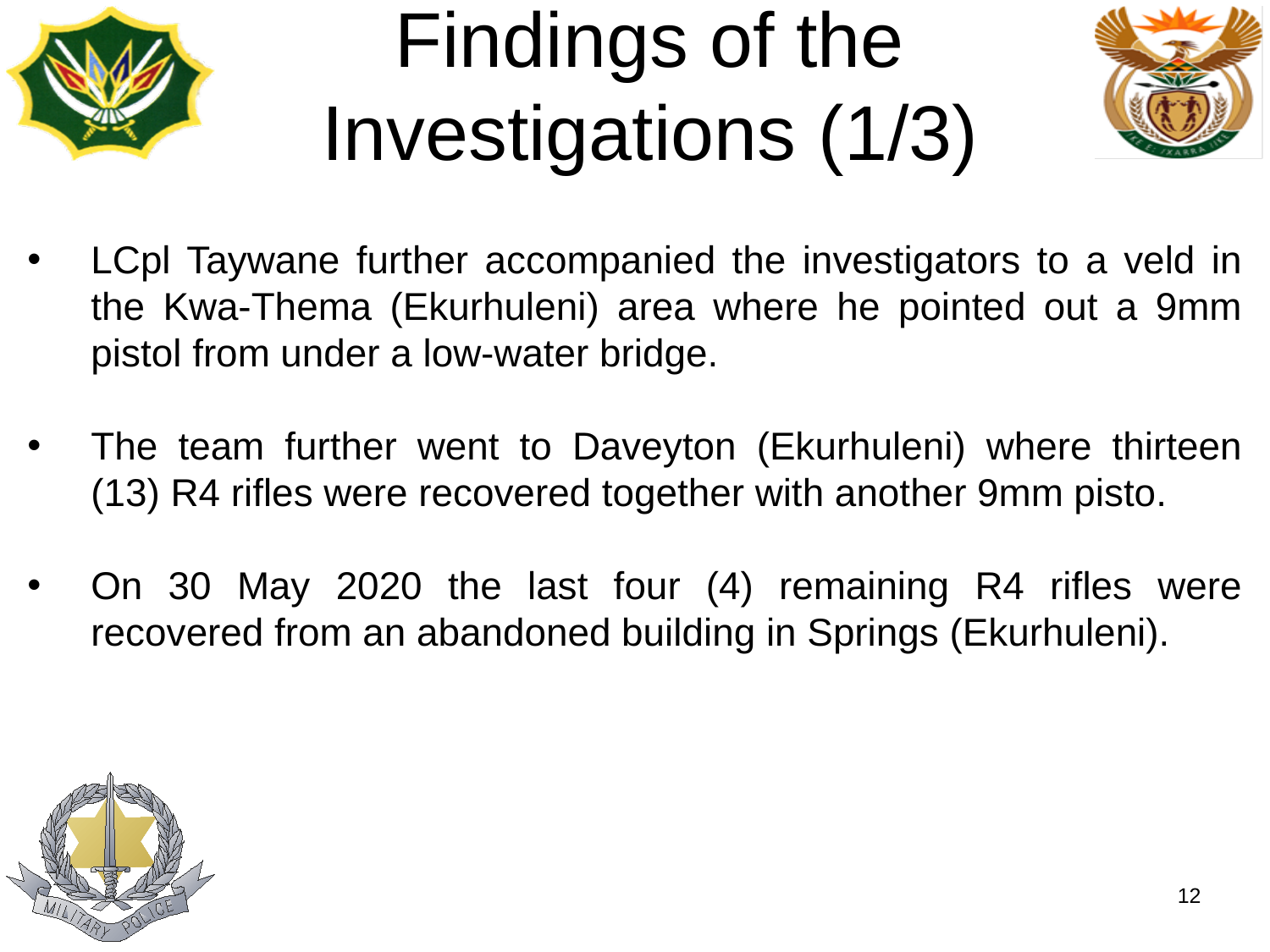

# Findings of the Investigations (1/3)
LCpl Taywane further accompanied the investigators to a veld in the Kwa-Thema (Ekurhuleni) area where he pointed out a 9mm pistol from under a low-water bridge.

The team further went to Daveyton (Ekurhuleni) where thirteen (13) R4 rifles were recovered together with another 9mm pisto.

On 30 May 2020 the last four (4) remaining R4 rifles were recovered from an abandoned building in Springs (Ekurhuleni).

12